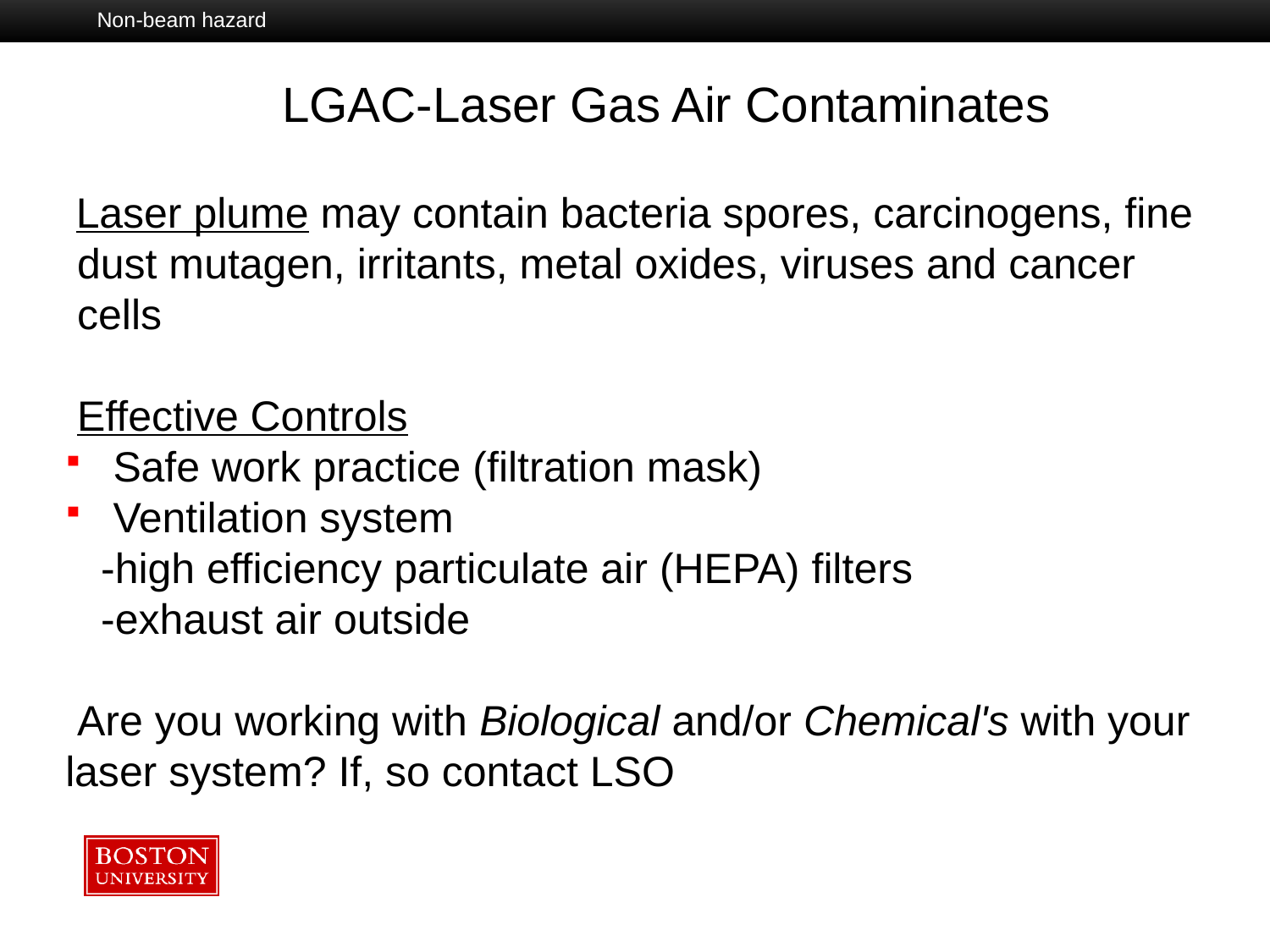

Non-beam hazard
LGAC-Laser Gas Air Contaminates
 Laser plume may contain bacteria spores, carcinogens, fine
 dust mutagen, irritants, metal oxides, viruses and cancer
 cells

 Effective Controls
Safe work practice (filtration mask)
Ventilation system
   -high efficiency particulate air (HEPA) filters
   -exhaust air outside

 Are you working with Biological and/or Chemical's with your laser system? If, so contact LSO